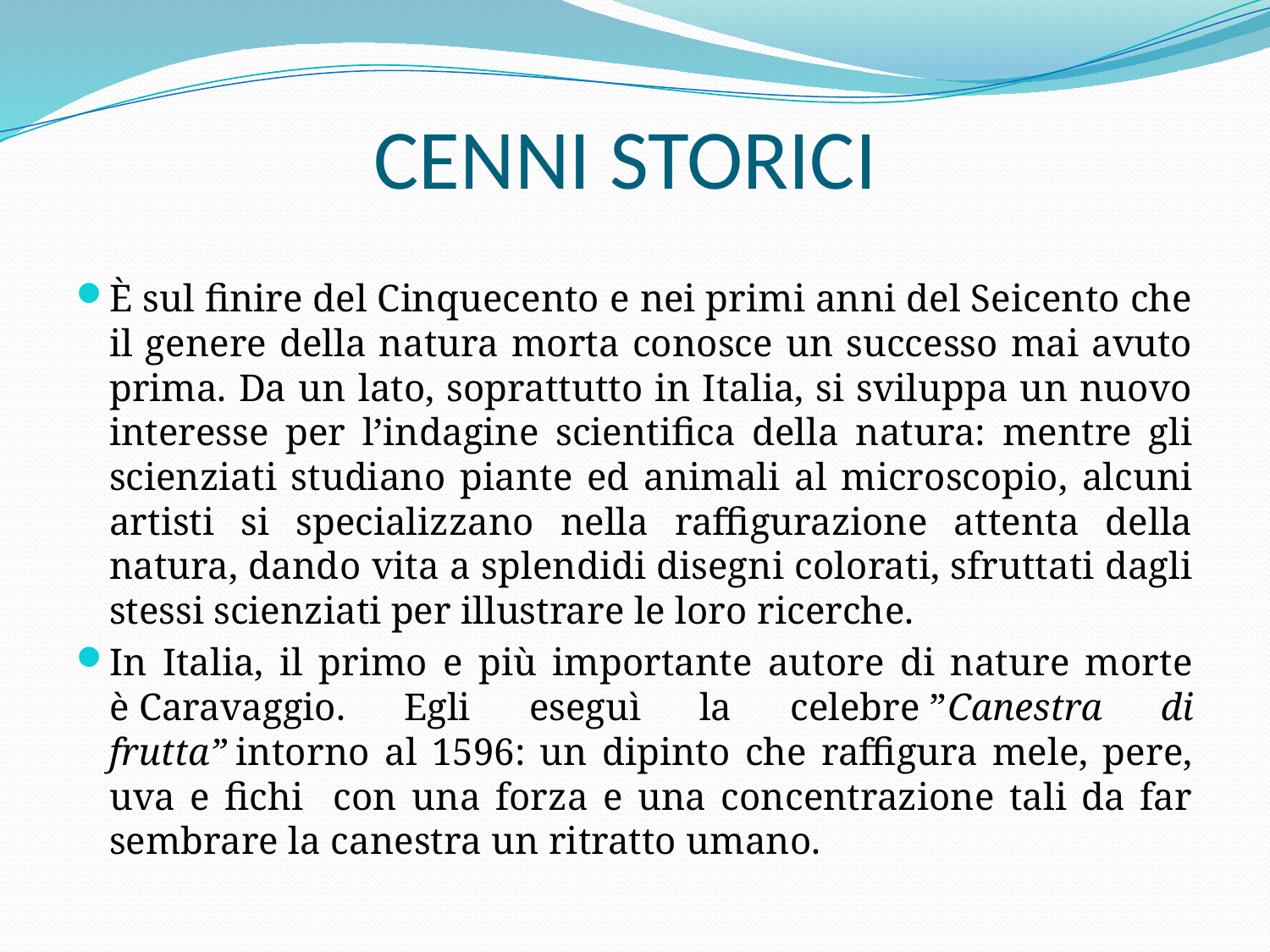

# CENNI STORICI
È sul finire del Cinquecento e nei primi anni del Seicento che il genere della natura morta conosce un successo mai avuto prima. Da un lato, soprattutto in Italia, si sviluppa un nuovo interesse per l’indagine scientifica della natura: mentre gli scienziati studiano piante ed animali al microscopio, alcuni artisti si specializzano nella raffigurazione attenta della natura, dando vita a splendidi disegni colorati, sfruttati dagli stessi scienziati per illustrare le loro ricerche.
In Italia, il primo e più importante autore di nature morte è Caravaggio. Egli eseguì la celebre ”Canestra di frutta” intorno al 1596: un dipinto che raffigura mele, pere, uva e fichi  con una forza e una concentrazione tali da far sembrare la canestra un ritratto umano.